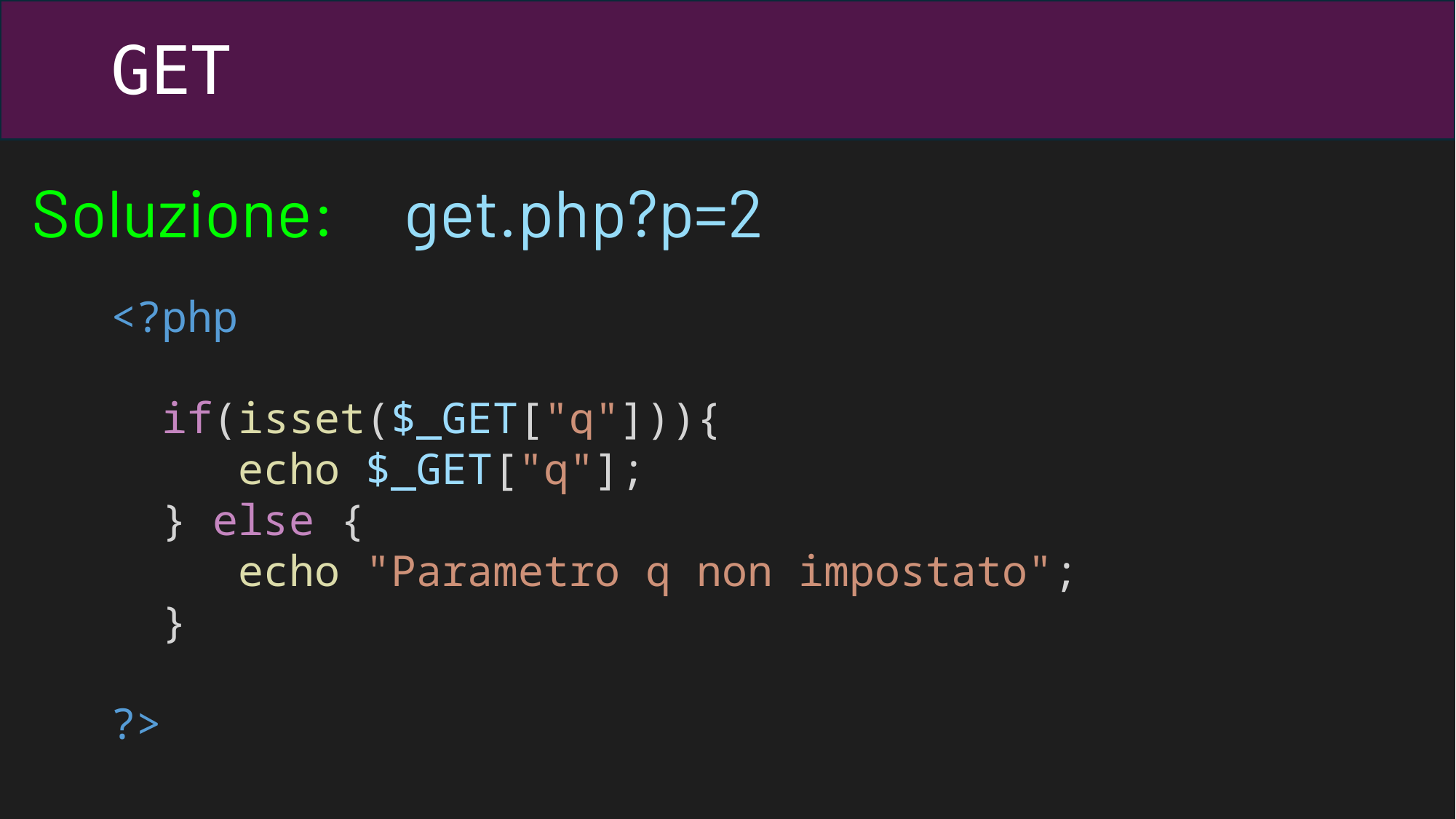

# GET
Soluzione:
get.php?p=2
<?php

  if(isset($_GET["q"])){
     echo $_GET["q"];
  } else {
     echo "Parametro q non impostato";
  }

?>